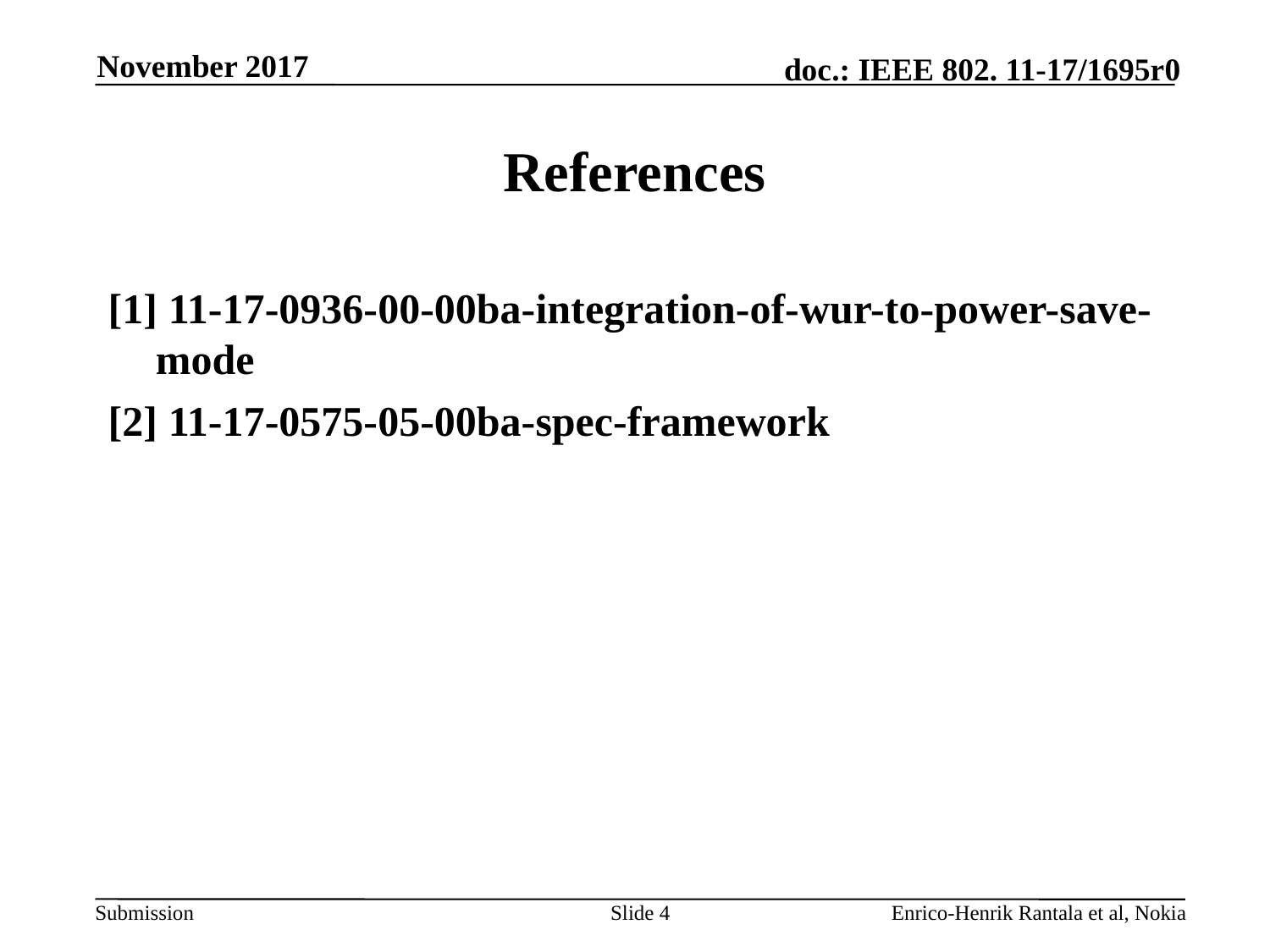

November 2017
# References
[1] 11-17-0936-00-00ba-integration-of-wur-to-power-save-mode
[2] 11-17-0575-05-00ba-spec-framework
Slide 4
Enrico-Henrik Rantala et al, Nokia